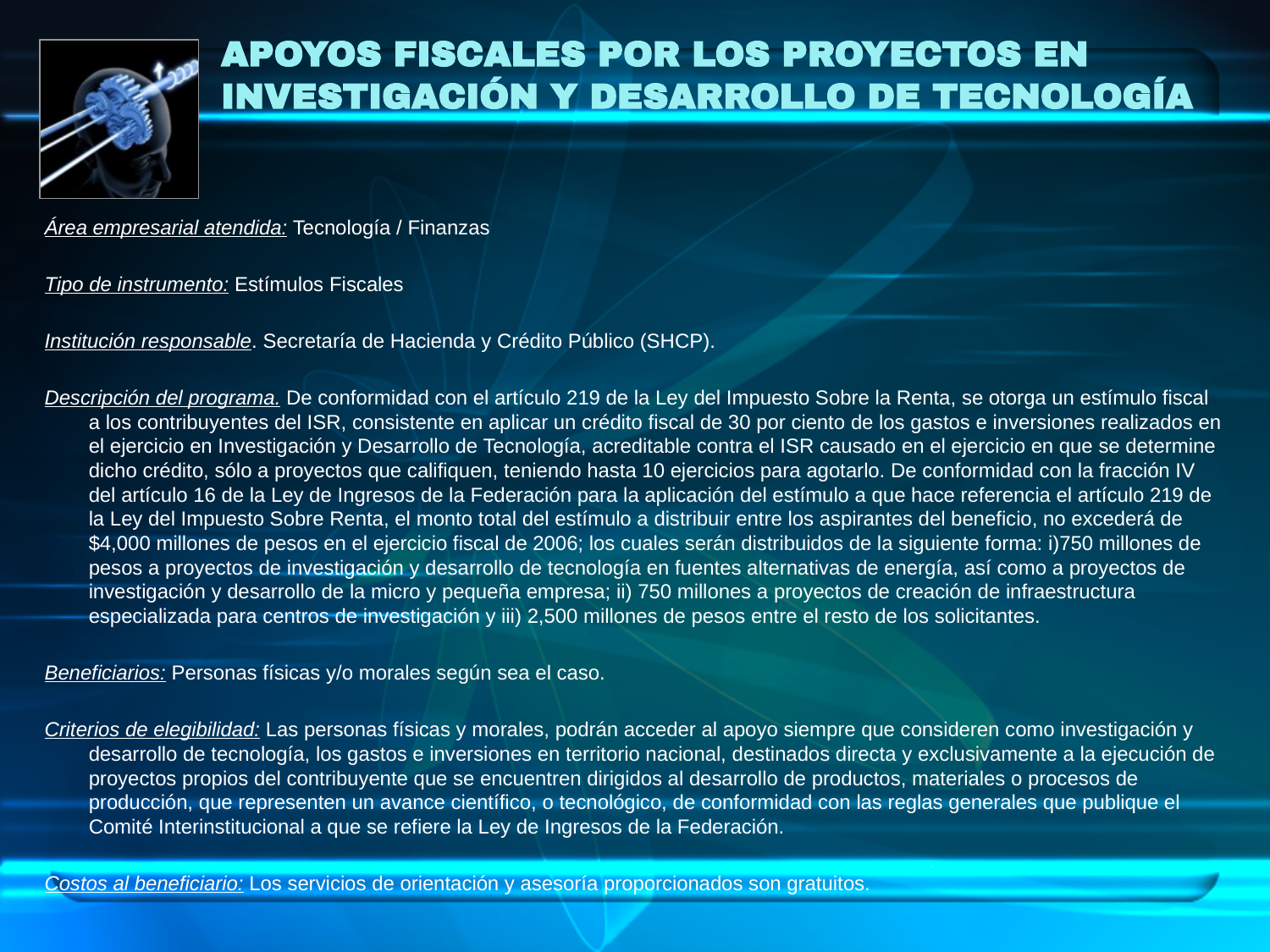

# Apoyos fiscales por los proyectos en investigación y desarrollo de tecnología

Área empresarial atendida: Tecnología / Finanzas

Tipo de instrumento: Estímulos Fiscales

Institución responsable. Secretaría de Hacienda y Crédito Público (SHCP).

Descripción del programa. De conformidad con el artículo 219 de la Ley del Impuesto Sobre la Renta, se otorga un estímulo fiscal a los contribuyentes del ISR, consistente en aplicar un crédito fiscal de 30 por ciento de los gastos e inversiones realizados en el ejercicio en Investigación y Desarrollo de Tecnología, acreditable contra el ISR causado en el ejercicio en que se determine dicho crédito, sólo a proyectos que califiquen, teniendo hasta 10 ejercicios para agotarlo. De conformidad con la fracción IV del artículo 16 de la Ley de Ingresos de la Federación para la aplicación del estímulo a que hace referencia el artículo 219 de la Ley del Impuesto Sobre Renta, el monto total del estímulo a distribuir entre los aspirantes del beneficio, no excederá de $4,000 millones de pesos en el ejercicio fiscal de 2006; los cuales serán distribuidos de la siguiente forma: i)750 millones de pesos a proyectos de investigación y desarrollo de tecnología en fuentes alternativas de energía, así como a proyectos de investigación y desarrollo de la micro y pequeña empresa; ii) 750 millones a proyectos de creación de infraestructura especializada para centros de investigación y iii) 2,500 millones de pesos entre el resto de los solicitantes.

Beneficiarios: Personas físicas y/o morales según sea el caso.

Criterios de elegibilidad: Las personas físicas y morales, podrán acceder al apoyo siempre que consideren como investigación y desarrollo de tecnología, los gastos e inversiones en territorio nacional, destinados directa y exclusivamente a la ejecución de proyectos propios del contribuyente que se encuentren dirigidos al desarrollo de productos, materiales o procesos de producción, que representen un avance científico, o tecnológico, de conformidad con las reglas generales que publique el Comité Interinstitucional a que se refiere la Ley de Ingresos de la Federación.

Costos al beneficiario: Los servicios de orientación y asesoría proporcionados son gratuitos.